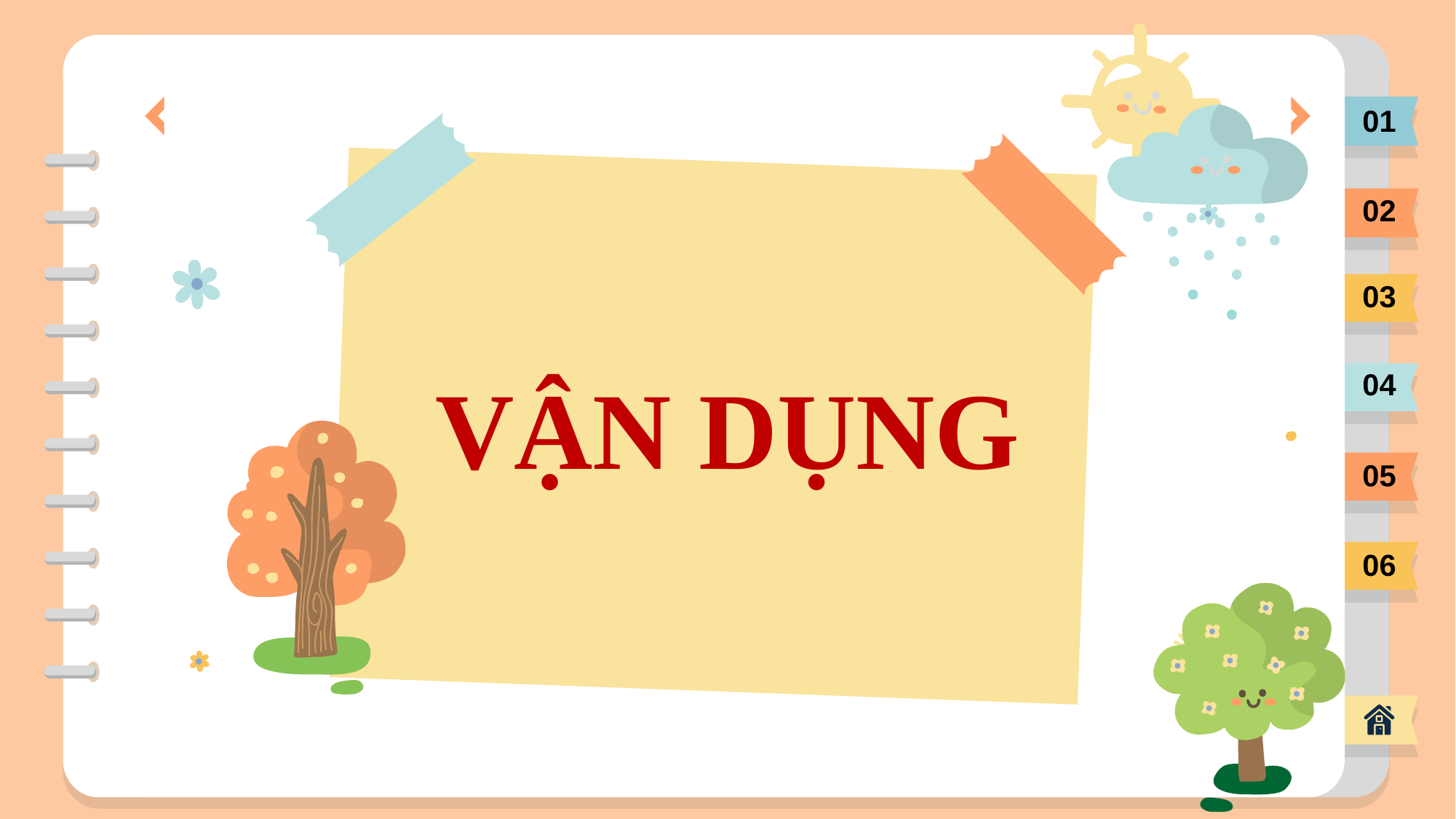

01

02
03
VẬN DỤNG
04

05
06